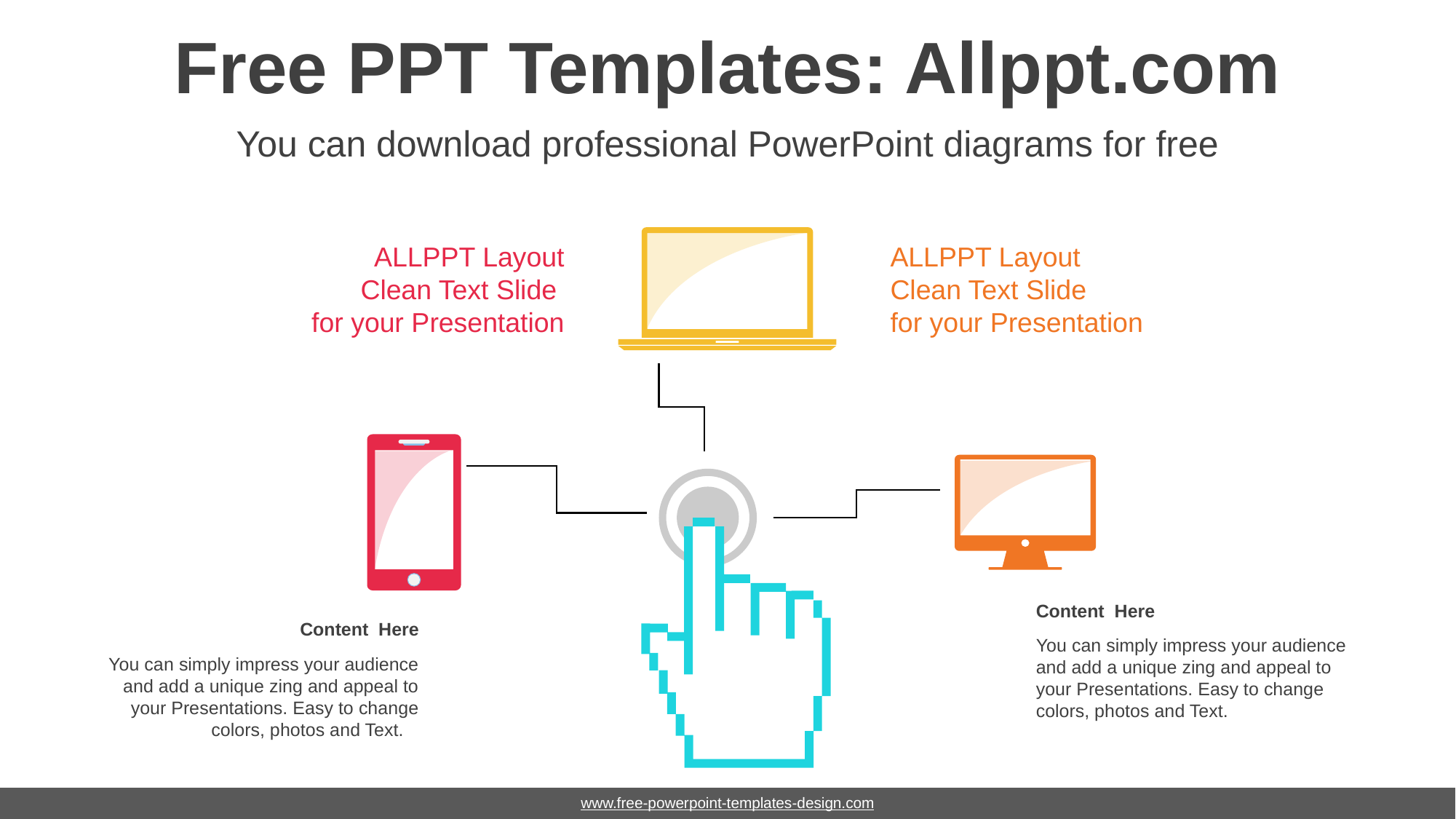

# Free PPT Templates: Allppt.com
You can download professional PowerPoint diagrams for free

ALLPPT Layout
Clean Text Slide
for your Presentation
ALLPPT Layout
Clean Text Slide
for your Presentation

Content  Here
You can simply impress your audience and add a unique zing and appeal to your Presentations. Easy to change colors, photos and Text.
Content  Here
You can simply impress your audience and add a unique zing and appeal to your Presentations. Easy to change colors, photos and Text.
www.free-powerpoint-templates-design.com